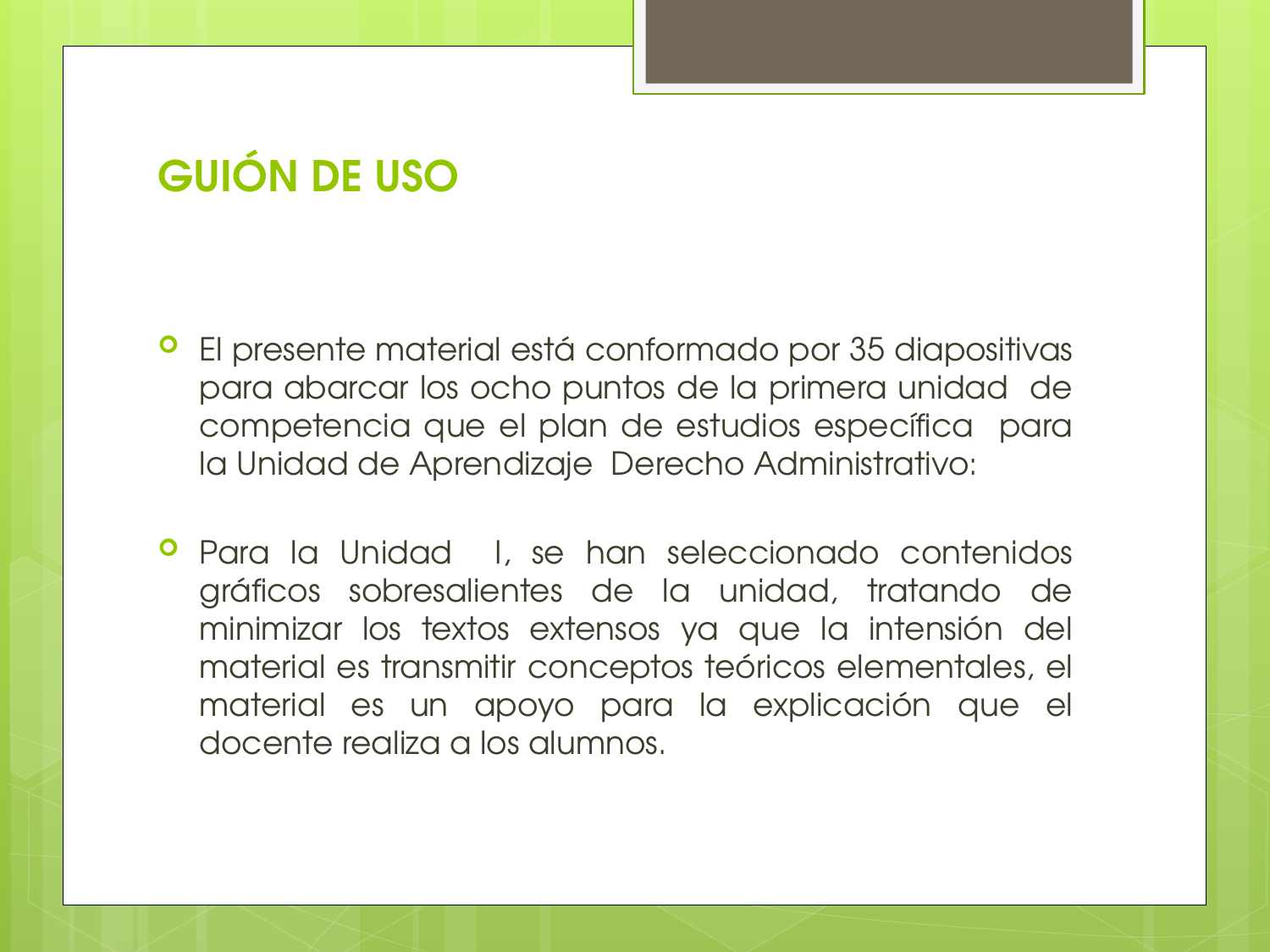

# GUIÓN DE USO
El presente material está conformado por 35 diapositivas para abarcar los ocho puntos de la primera unidad  de competencia que el plan de estudios específica  para la Unidad de Aprendizaje  Derecho Administrativo:

Para la Unidad  I, se han seleccionado contenidos gráficos sobresalientes de la unidad, tratando de minimizar los textos extensos ya que la intensión del material es transmitir conceptos teóricos elementales, el material es un apoyo para la explicación que el docente realiza a los alumnos.